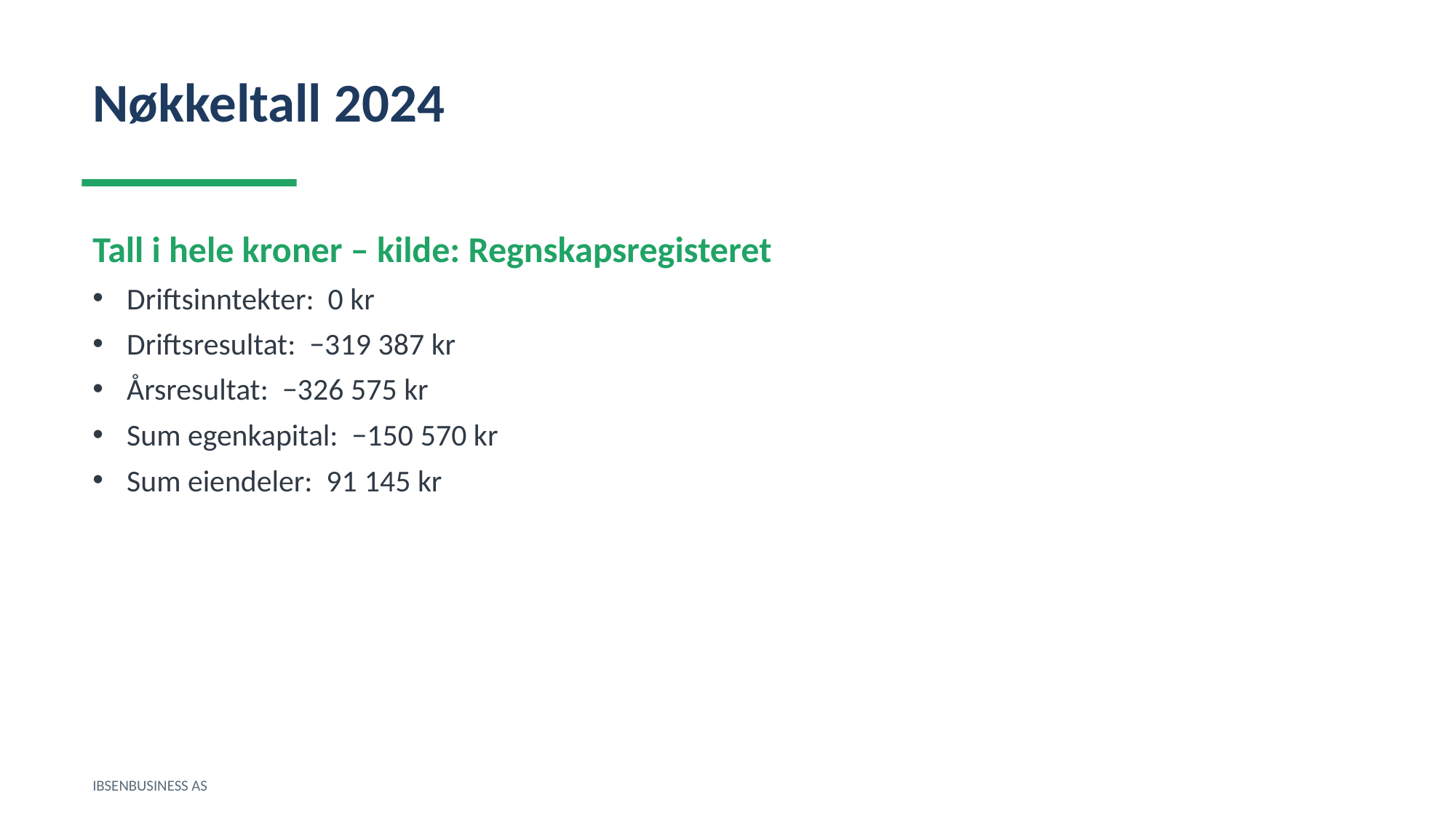

Nøkkeltall 2024

Tall i hele kroner – kilde: Regnskapsregisteret
Driftsinntekter:  0 kr
Driftsresultat:  −319 387 kr
Årsresultat:  −326 575 kr
Sum egenkapital:  −150 570 kr
Sum eiendeler:  91 145 kr
IBSENBUSINESS AS